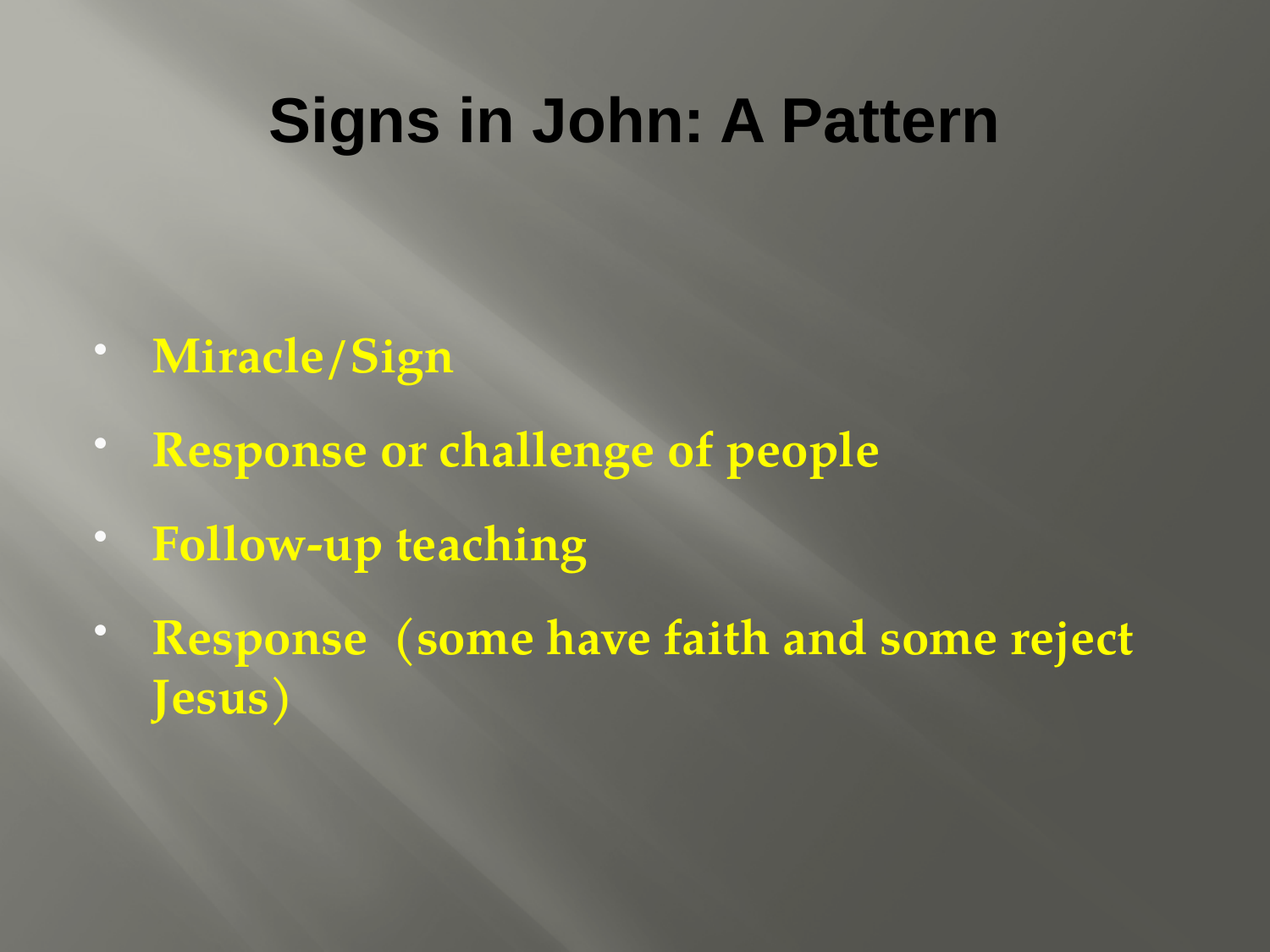

# Signs in John: A Pattern
Miracle/Sign

Response or challenge of people

Follow-up teaching

Response  (some have faith and some reject Jesus)